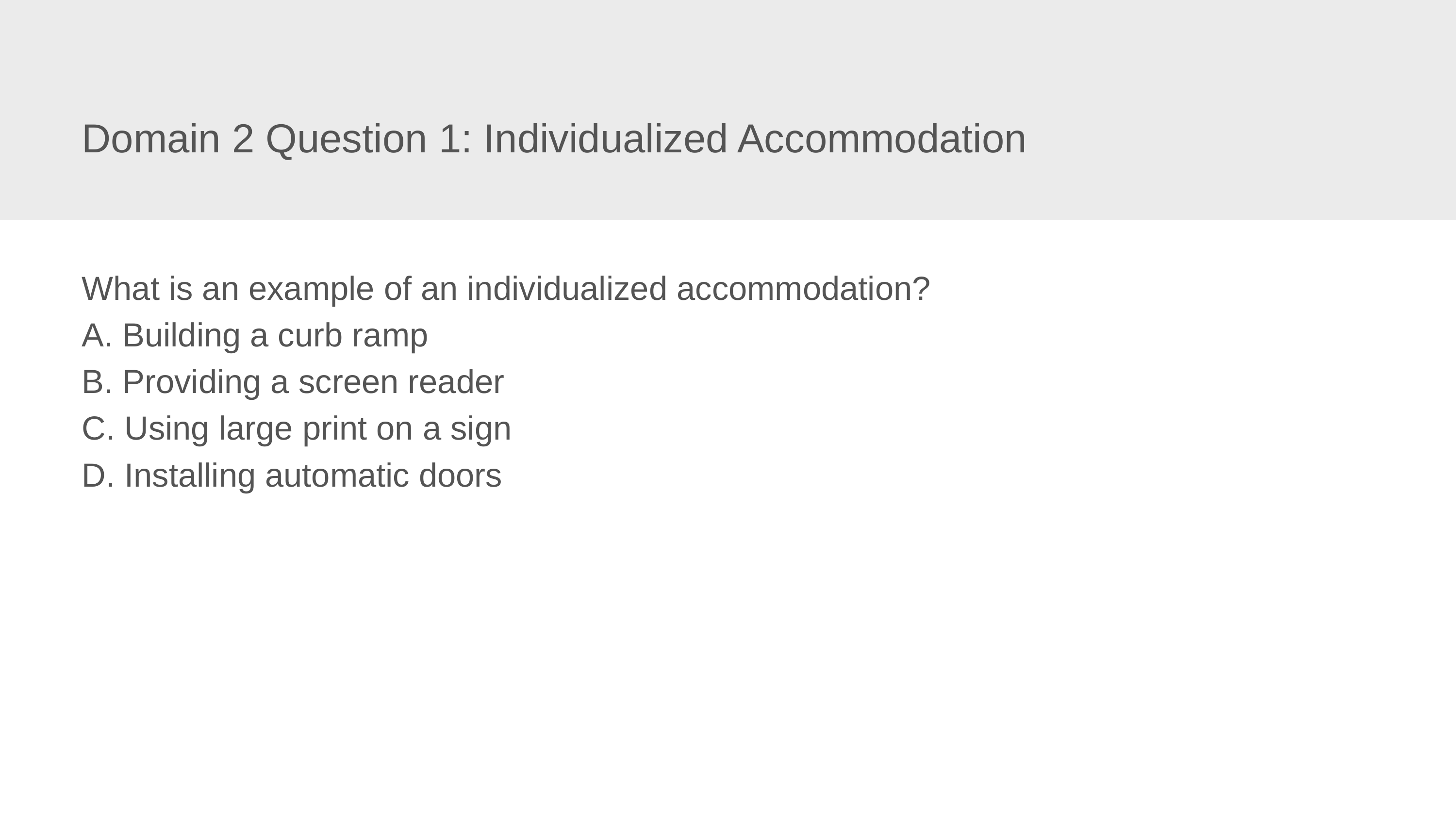

Domain 2 Question 1: Individualized Accommodation
What is an example of an individualized accommodation?
A. Building a curb ramp
B. Providing a screen reader
C. Using large print on a sign
D. Installing automatic doors